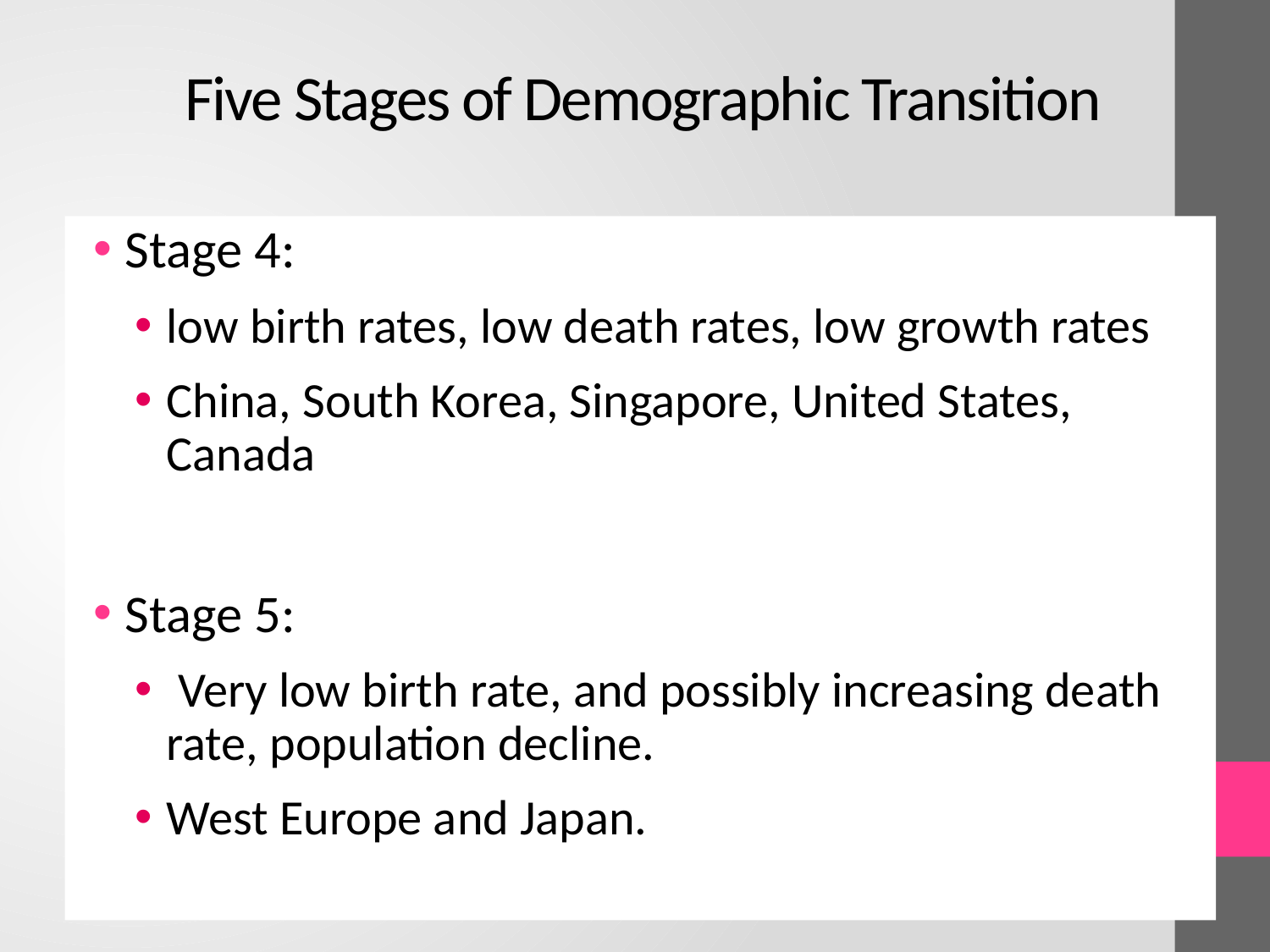

# Five Stages of Demographic Transition
Stage 4:
low birth rates, low death rates, low growth rates
China, South Korea, Singapore, United States, Canada

Stage 5:
 Very low birth rate, and possibly increasing death rate, population decline.
West Europe and Japan.